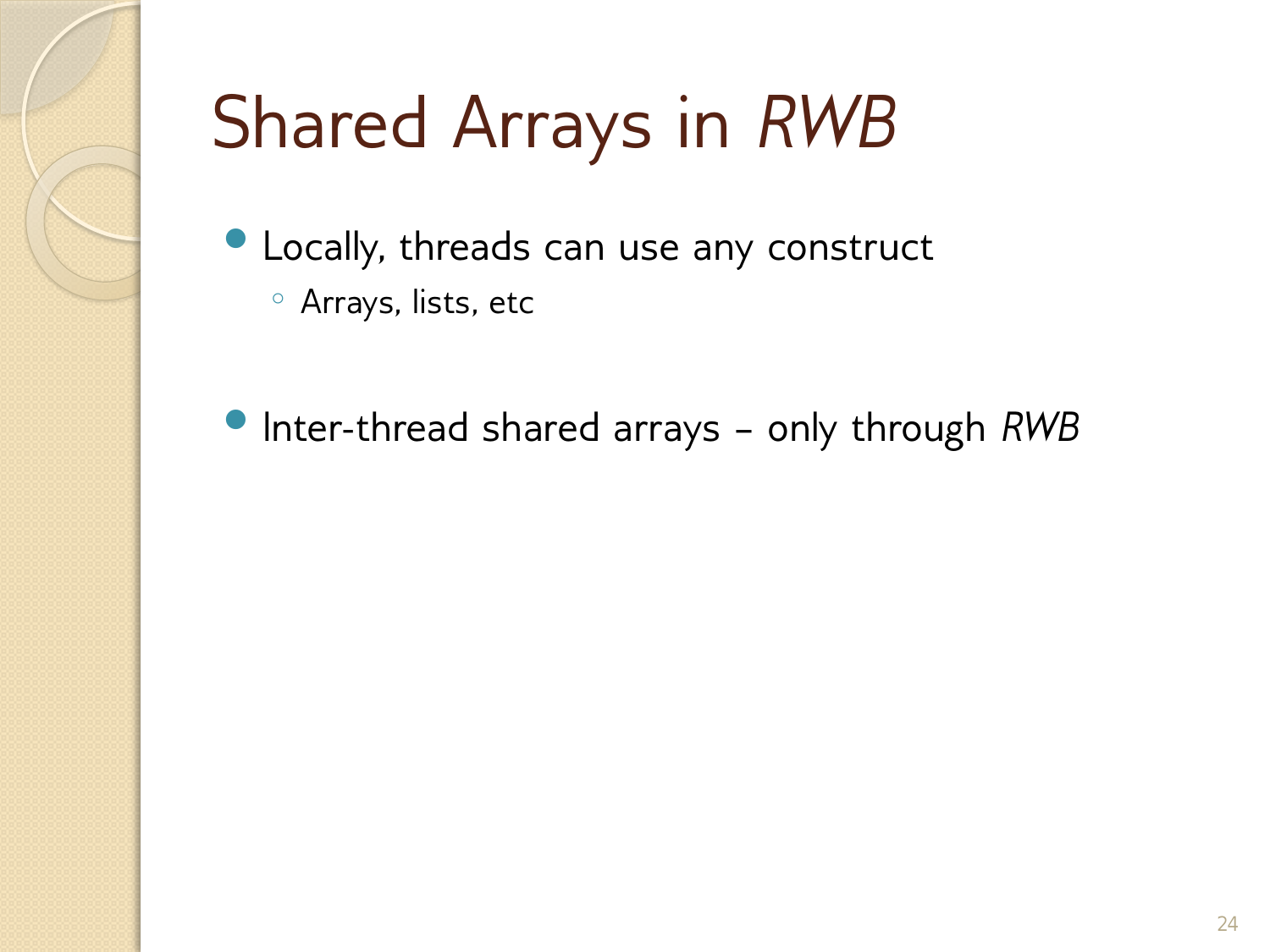

# Shared Arrays in RWB
Locally, threads can use any construct
Arrays, lists, etc

Inter-thread shared arrays – only through RWB

24